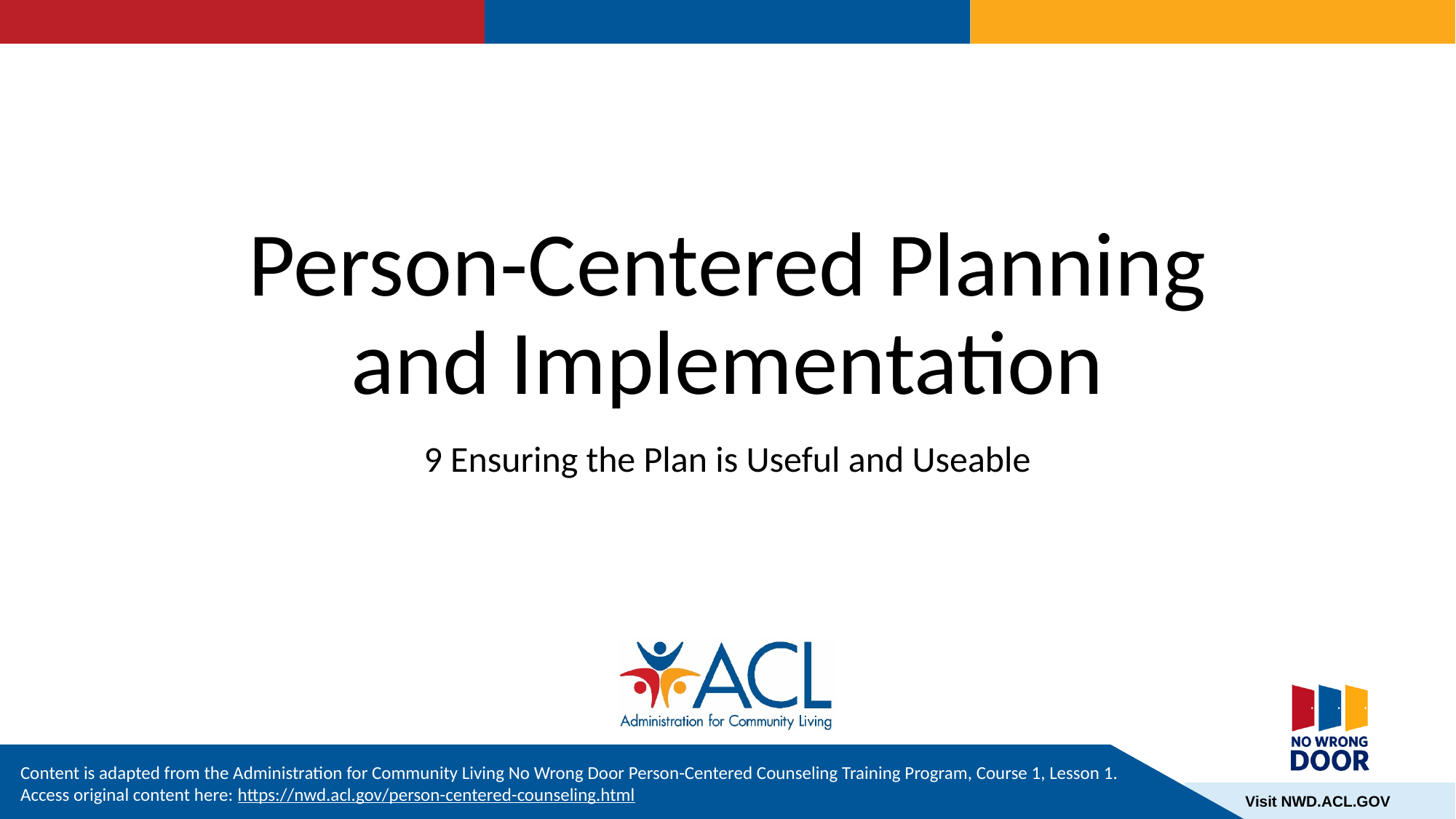

# Person-Centered Planning and Implementation
9 Ensuring the Plan is Useful and Useable